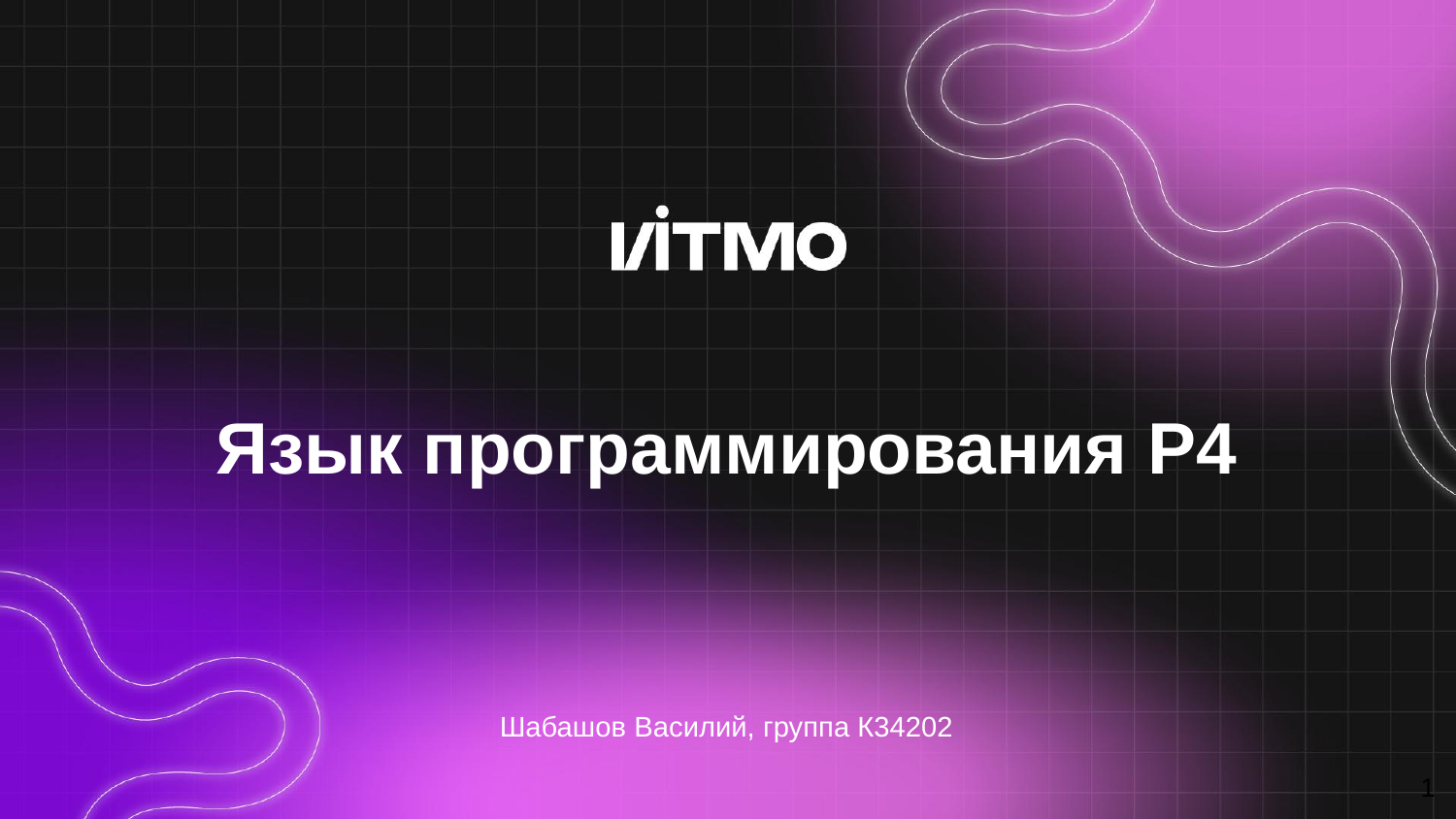

# Язык программирования P4
Шабашов Василий, группа К34202
1